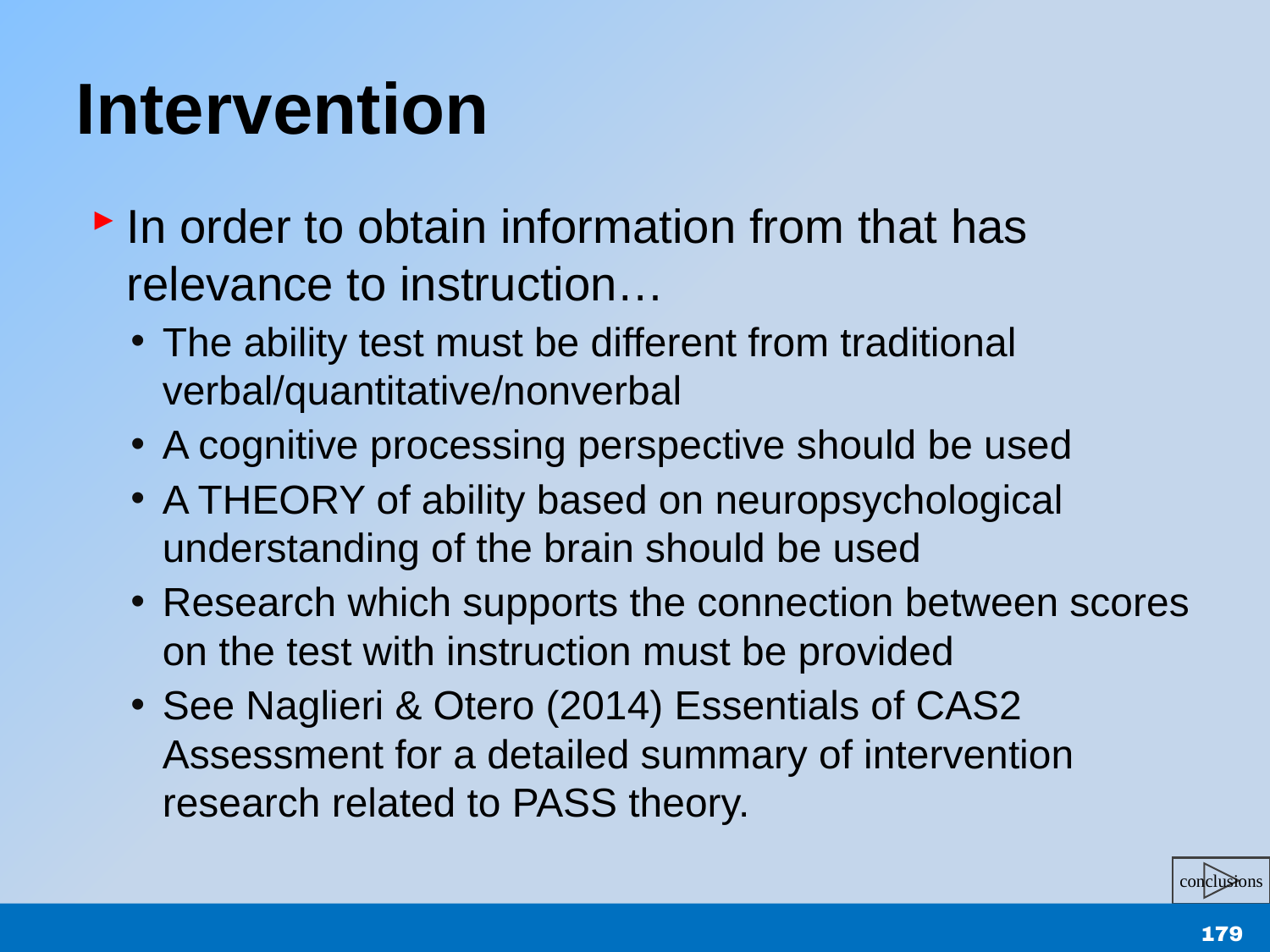

# Intervention
In order to obtain information from that has relevance to instruction…
The ability test must be different from traditional verbal/quantitative/nonverbal
A cognitive processing perspective should be used
A THEORY of ability based on neuropsychological understanding of the brain should be used
Research which supports the connection between scores on the test with instruction must be provided
See Naglieri & Otero (2014) Essentials of CAS2 Assessment for a detailed summary of intervention research related to PASS theory.

179